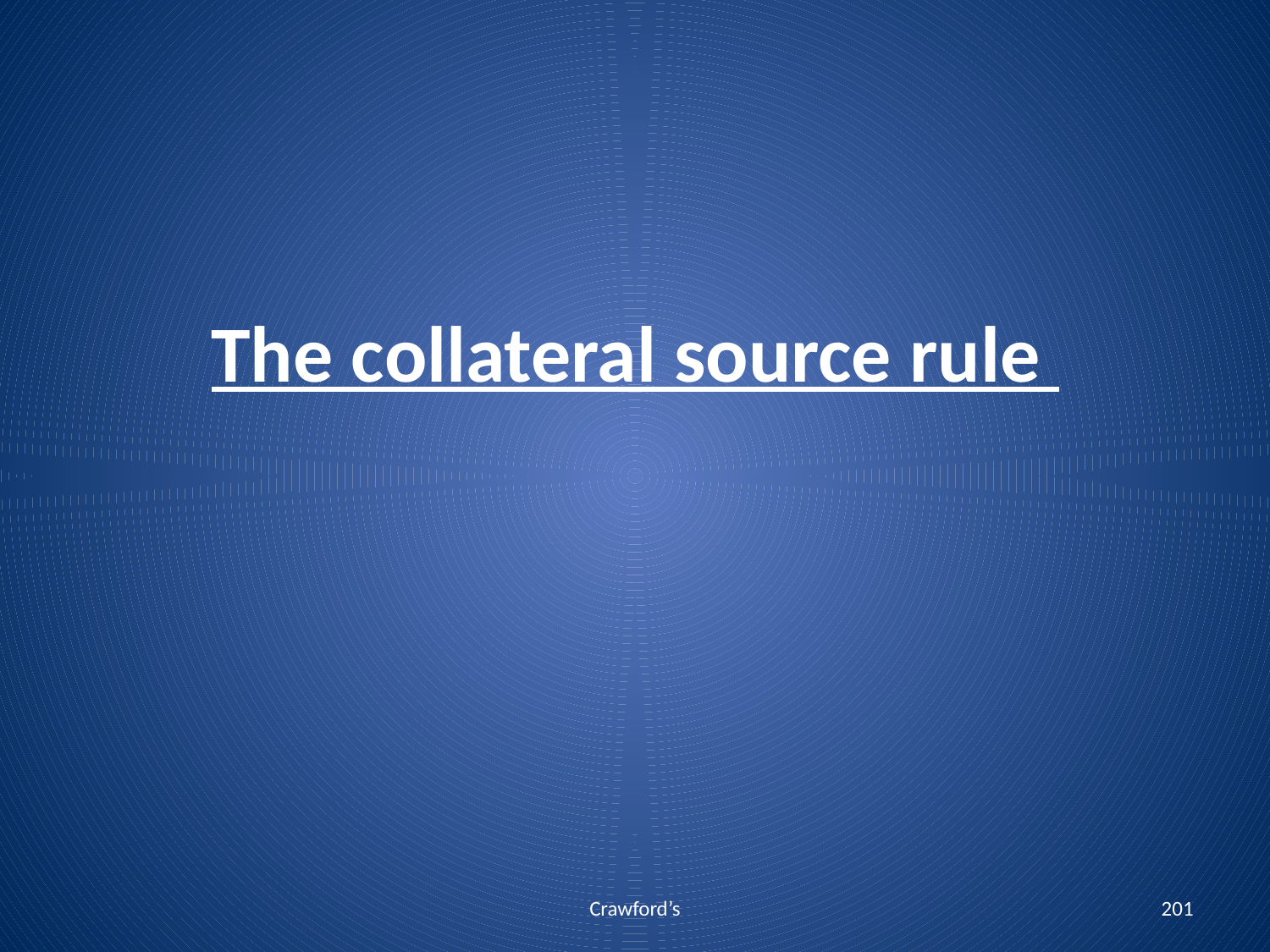

# The collateral source rule

Crawford’s
201